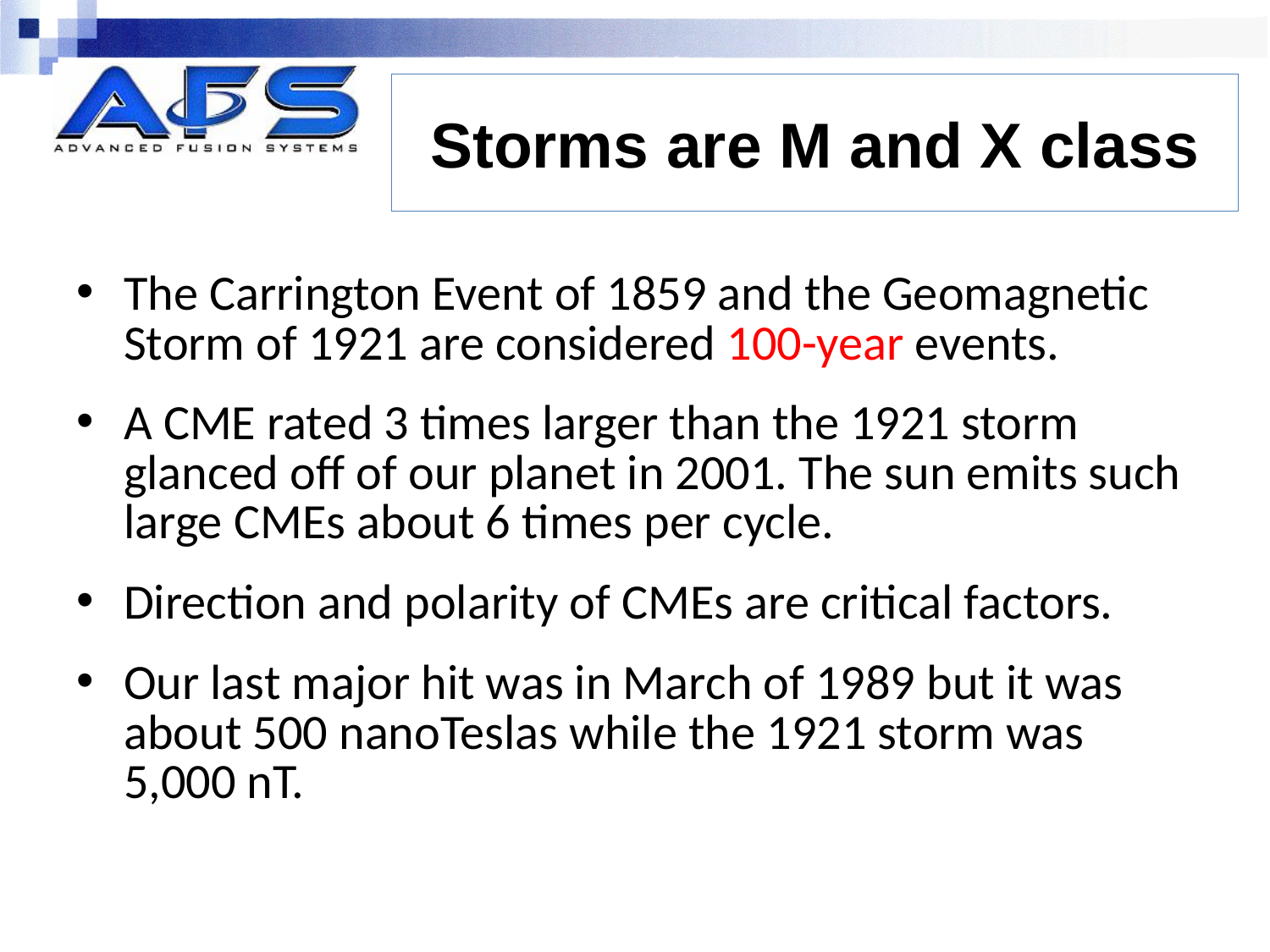

# Storms are M and X class
The Carrington Event of 1859 and the Geomagnetic Storm of 1921 are considered 100-year events.
A CME rated 3 times larger than the 1921 storm glanced off of our planet in 2001. The sun emits such large CMEs about 6 times per cycle.
Direction and polarity of CMEs are critical factors.
Our last major hit was in March of 1989 but it was about 500 nanoTeslas while the 1921 storm was 5,000 nT.